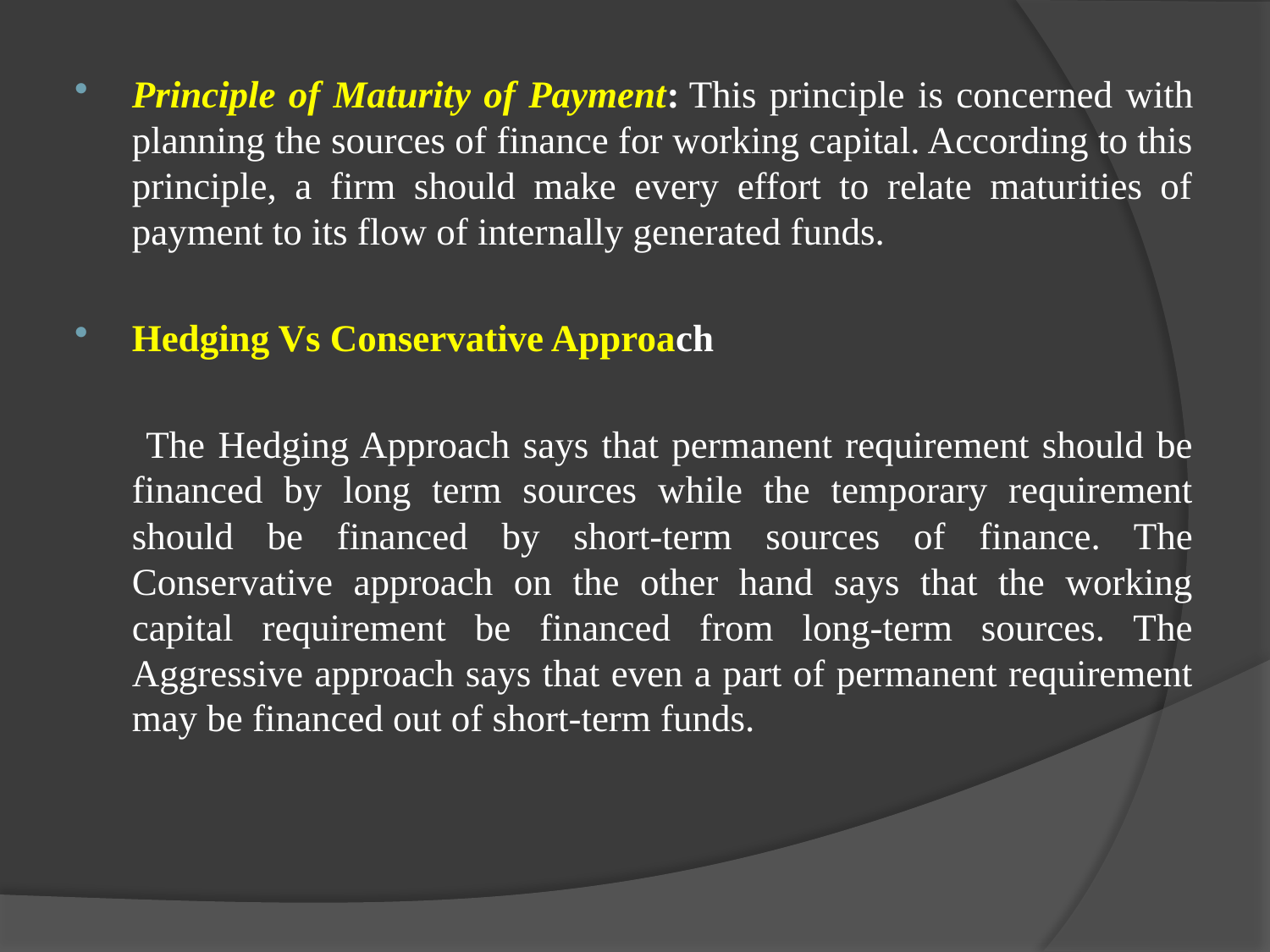

Principle of Maturity of Payment: This principle is concerned with planning the sources of finance for working capital. According to this principle, a firm should make every effort to relate maturities of payment to its flow of internally generated funds.

Hedging Vs Conservative Approach

     The Hedging Approach says that permanent requirement should be financed by long term sources while the temporary requirement should be financed by short-term sources of finance. The Conservative approach on the other hand says that the working capital requirement be financed from long-term sources. The Aggressive approach says that even a part of permanent requirement may be financed out of short-term funds.